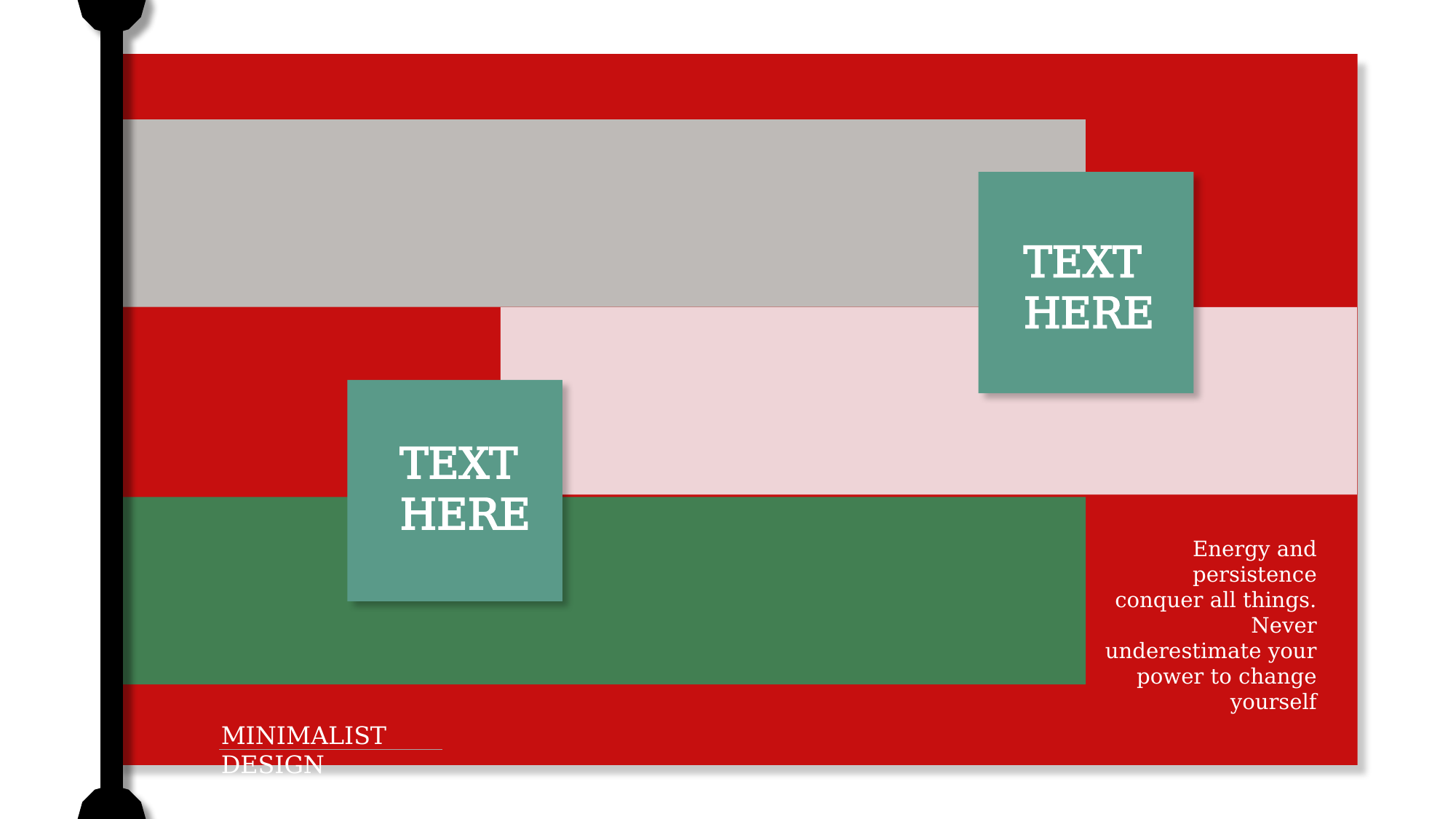

TEXT HERE

TEXT HERE

Energy and persistence conquer all things. Never underestimate your power to change yourself
MINIMALIST DESIGN